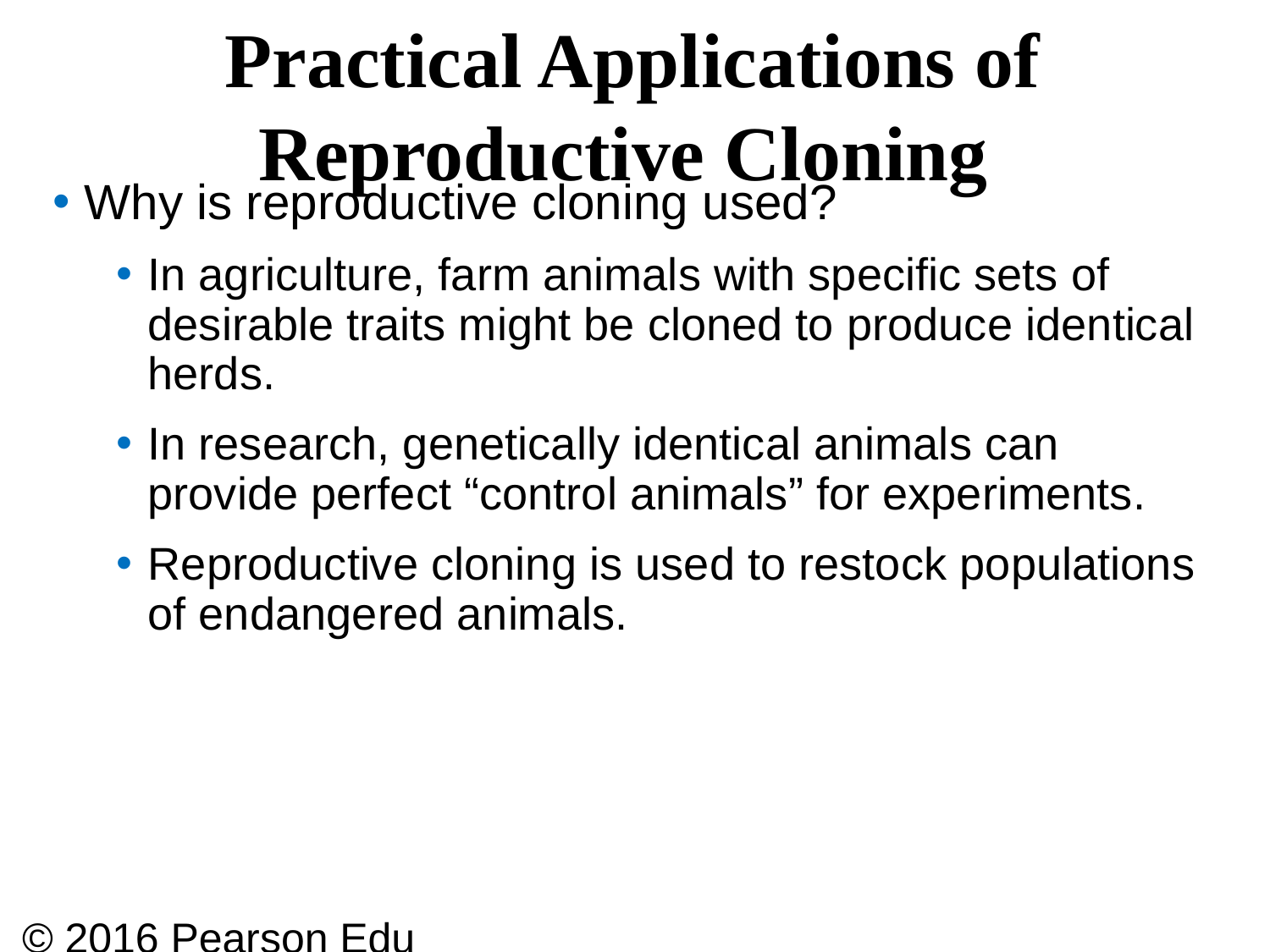

# Practical Applications of Reproductive Cloning
Why is reproductive cloning used?
In agriculture, farm animals with specific sets of desirable traits might be cloned to produce identical herds.
In research, genetically identical animals can provide perfect “control animals” for experiments.
Reproductive cloning is used to restock populations of endangered animals.
© 2016 Pearson Education, Inc.